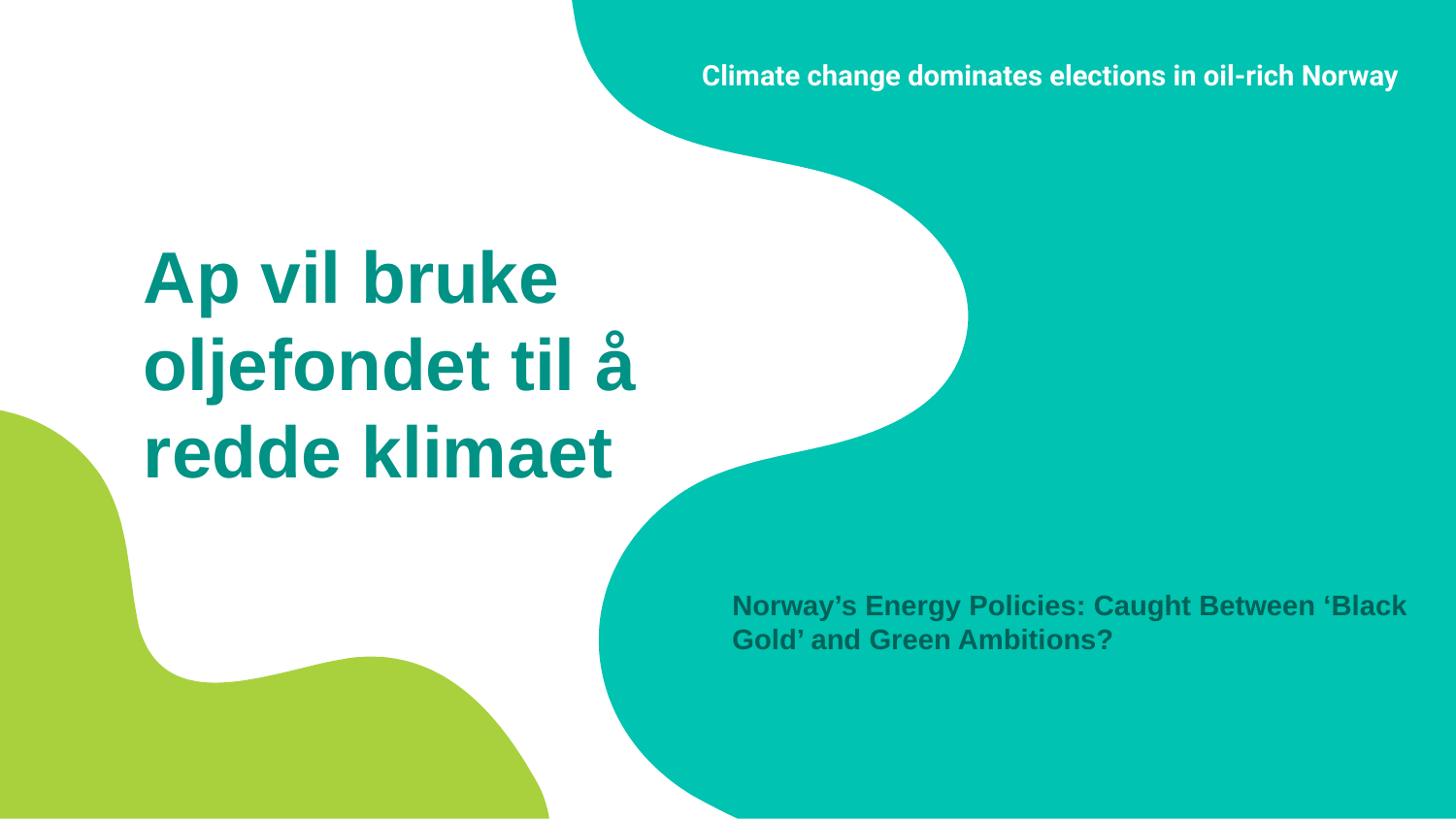

Climate change dominates elections in oil-rich Norway
Ap vil bruke oljefondet til å redde klimaet

Norway’s Energy Policies: Caught Between ‘Black Gold’ and Green Ambitions?